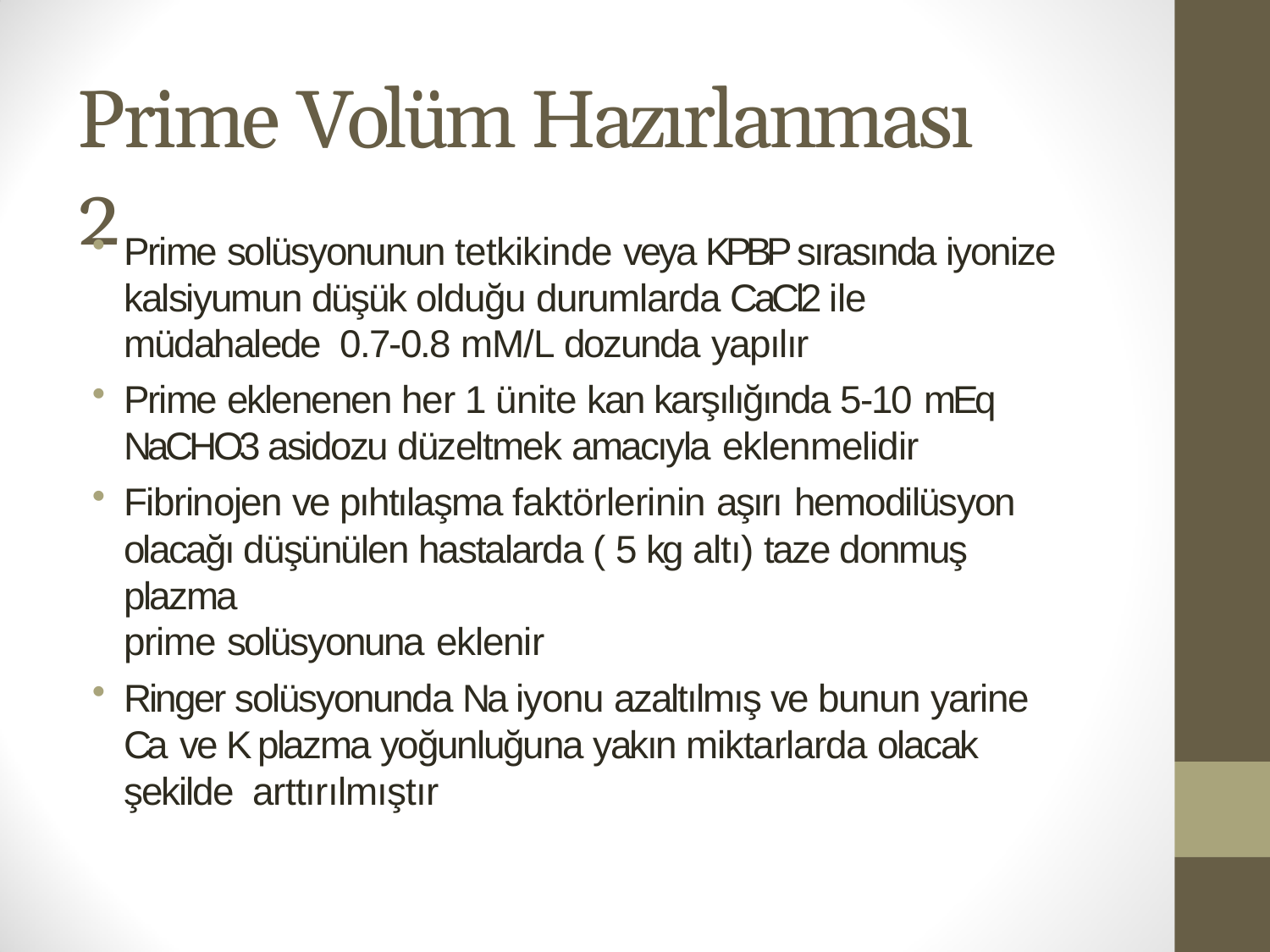

# Prime Volüm Hazırlanması 2
Prime solüsyonunun tetkikinde veya KPBP sırasında iyonize  kalsiyumun düşük olduğu durumlarda CaCl2 ile müdahalede  0.7-0.8 mM/L dozunda yapılır
Prime eklenenen her 1 ünite kan karşılığında 5-10 mEq
NaCHO3 asidozu düzeltmek amacıyla eklenmelidir
Fibrinojen ve pıhtılaşma faktörlerinin aşırı hemodilüsyon
olacağı düşünülen hastalarda ( 5 kg altı) taze donmuş plazma
prime solüsyonuna eklenir
Ringer solüsyonunda Na iyonu azaltılmış ve bunun yarine Ca  ve K plazma yoğunluğuna yakın miktarlarda olacak şekilde  arttırılmıştır